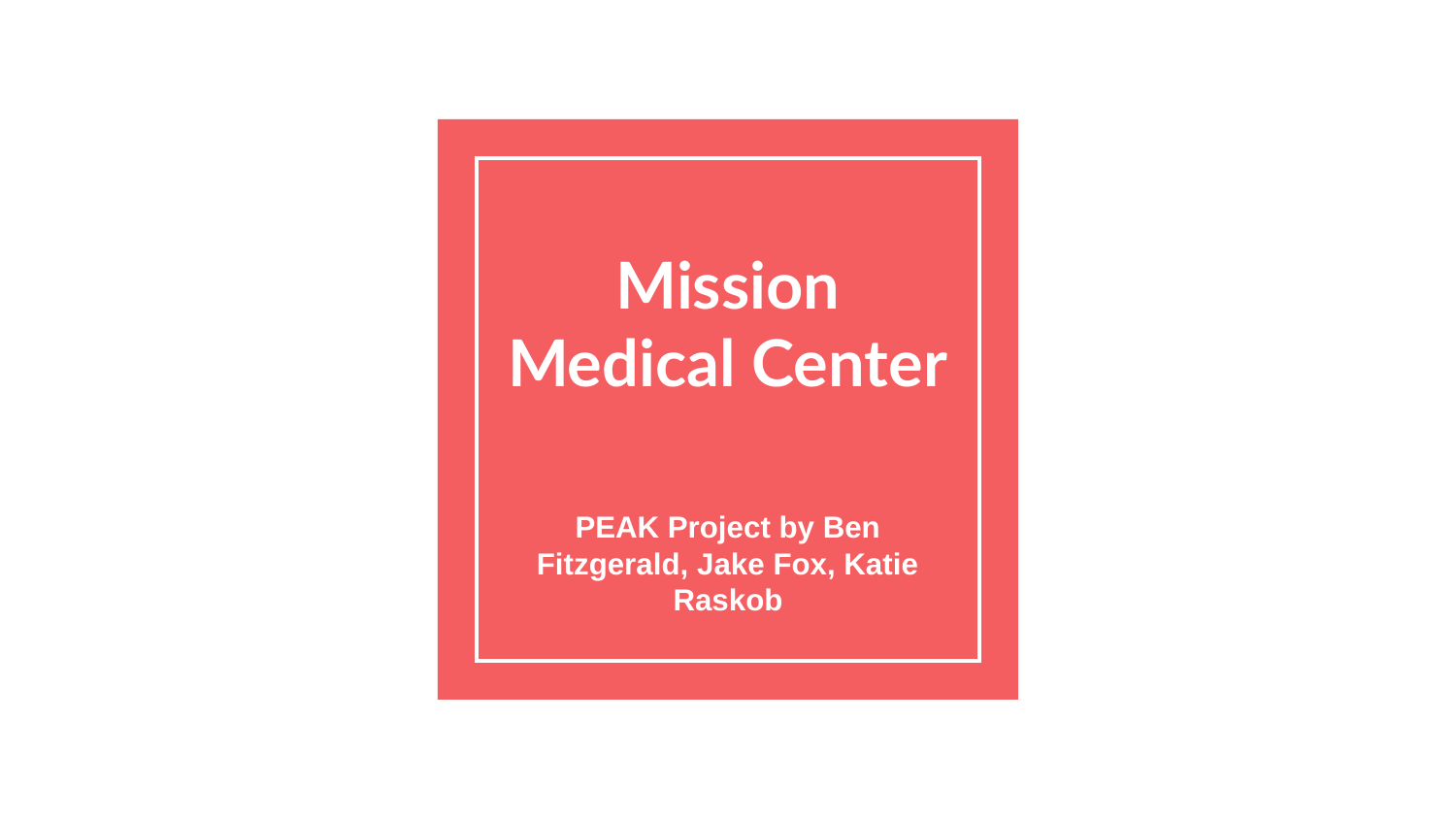

# Mission Medical Center
PEAK Project by Ben Fitzgerald, Jake Fox, Katie Raskob